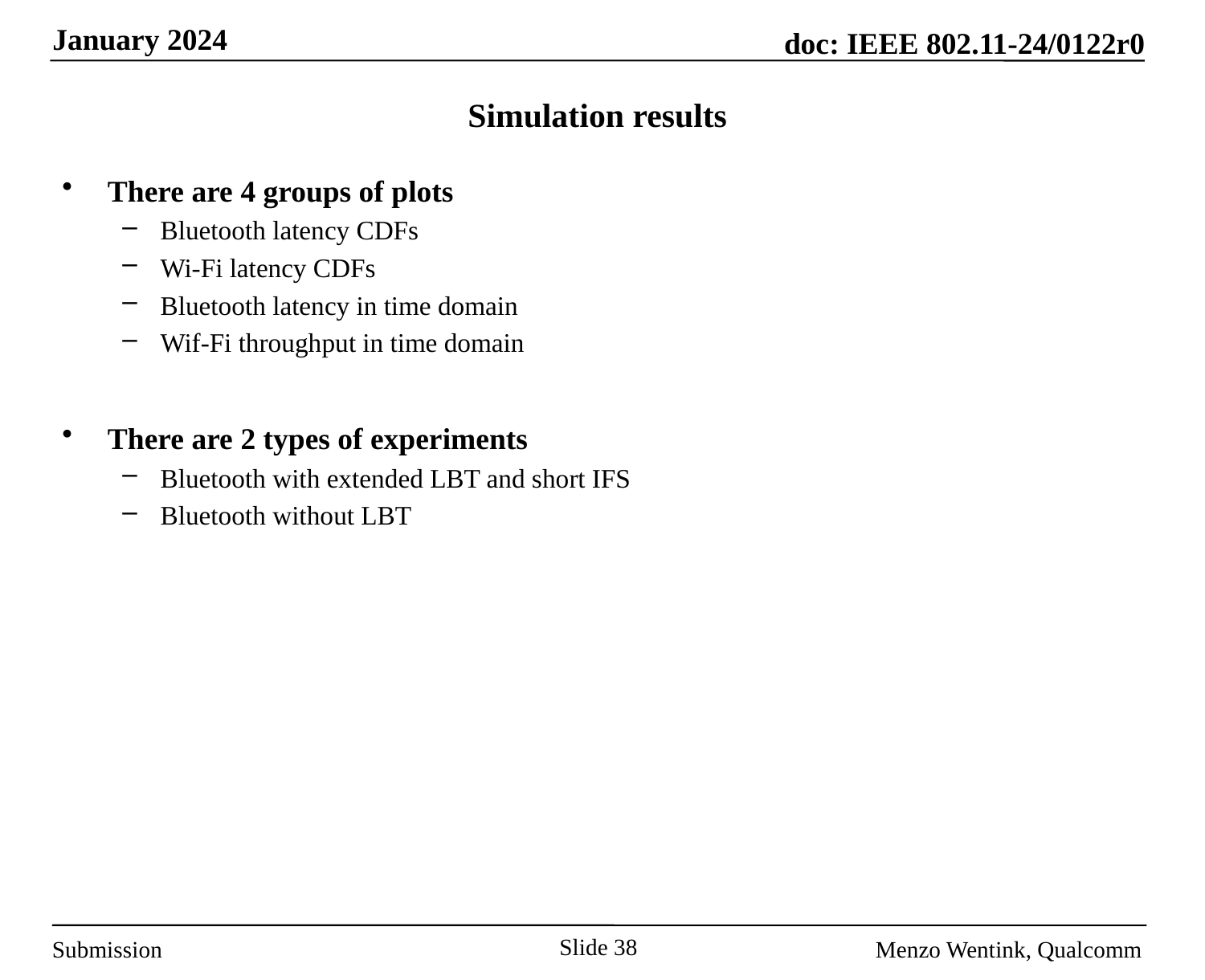

# Simulation results
There are 4 groups of plots
Bluetooth latency CDFs
Wi-Fi latency CDFs
Bluetooth latency in time domain
Wif-Fi throughput in time domain

There are 2 types of experiments
Bluetooth with extended LBT and short IFS
Bluetooth without LBT

Slide 38